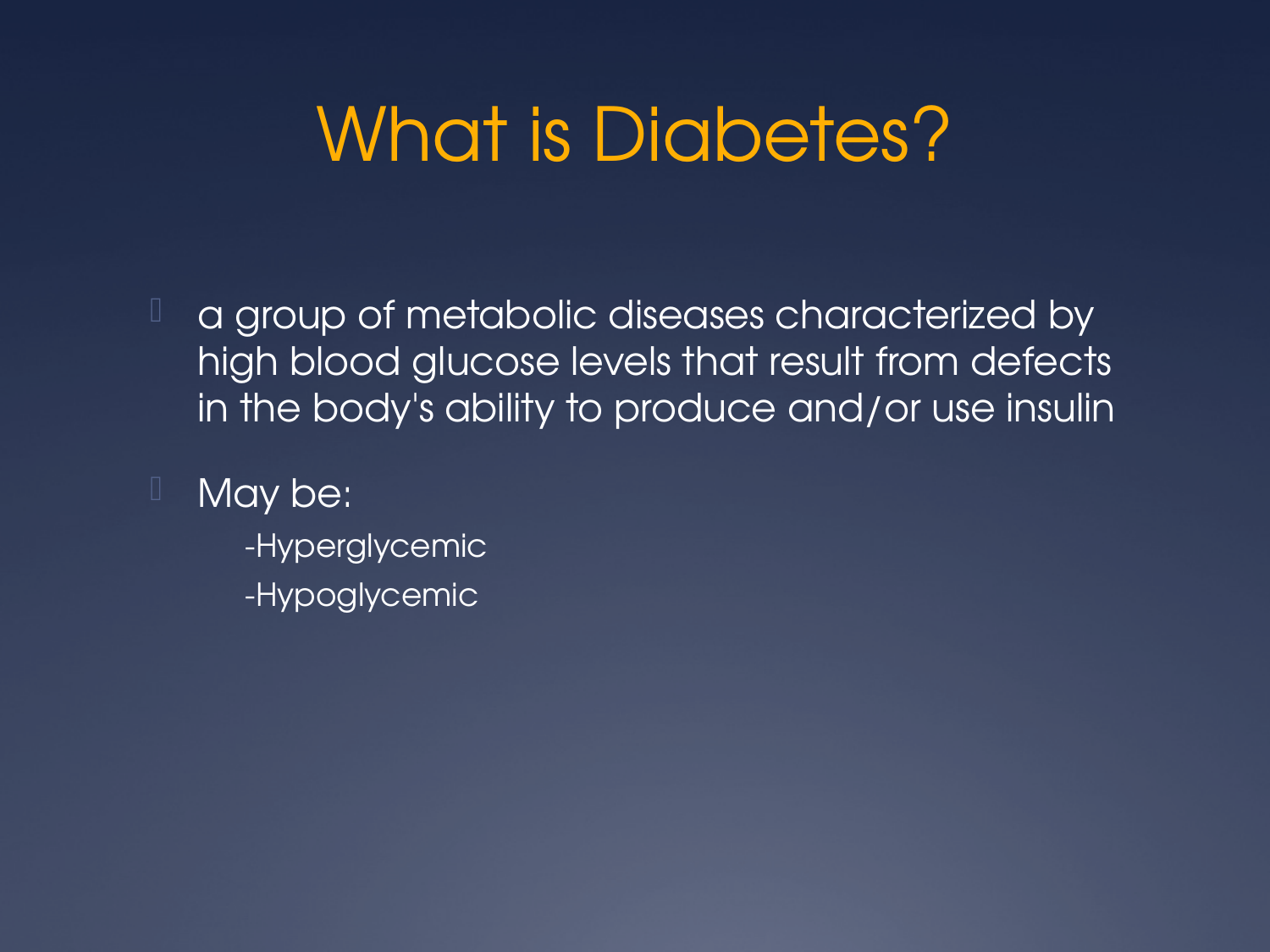

# What is Diabetes?
a group of metabolic diseases characterized by high blood glucose levels that result from defects in the body's ability to produce and/or use insulin
May be:
-Hyperglycemic
-Hypoglycemic